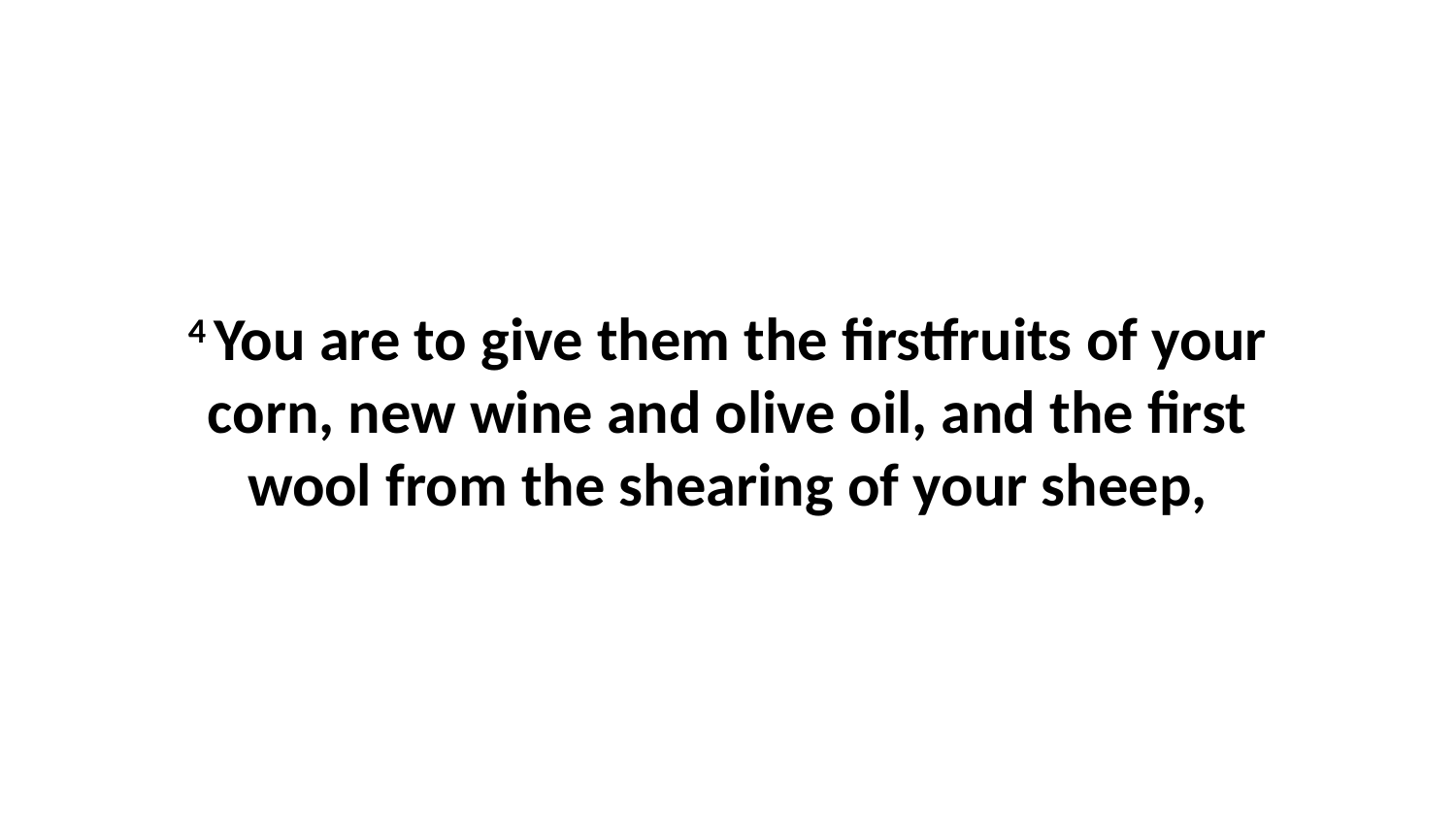

4 You are to give them the firstfruits of your corn, new wine and olive oil, and the first wool from the shearing of your sheep,